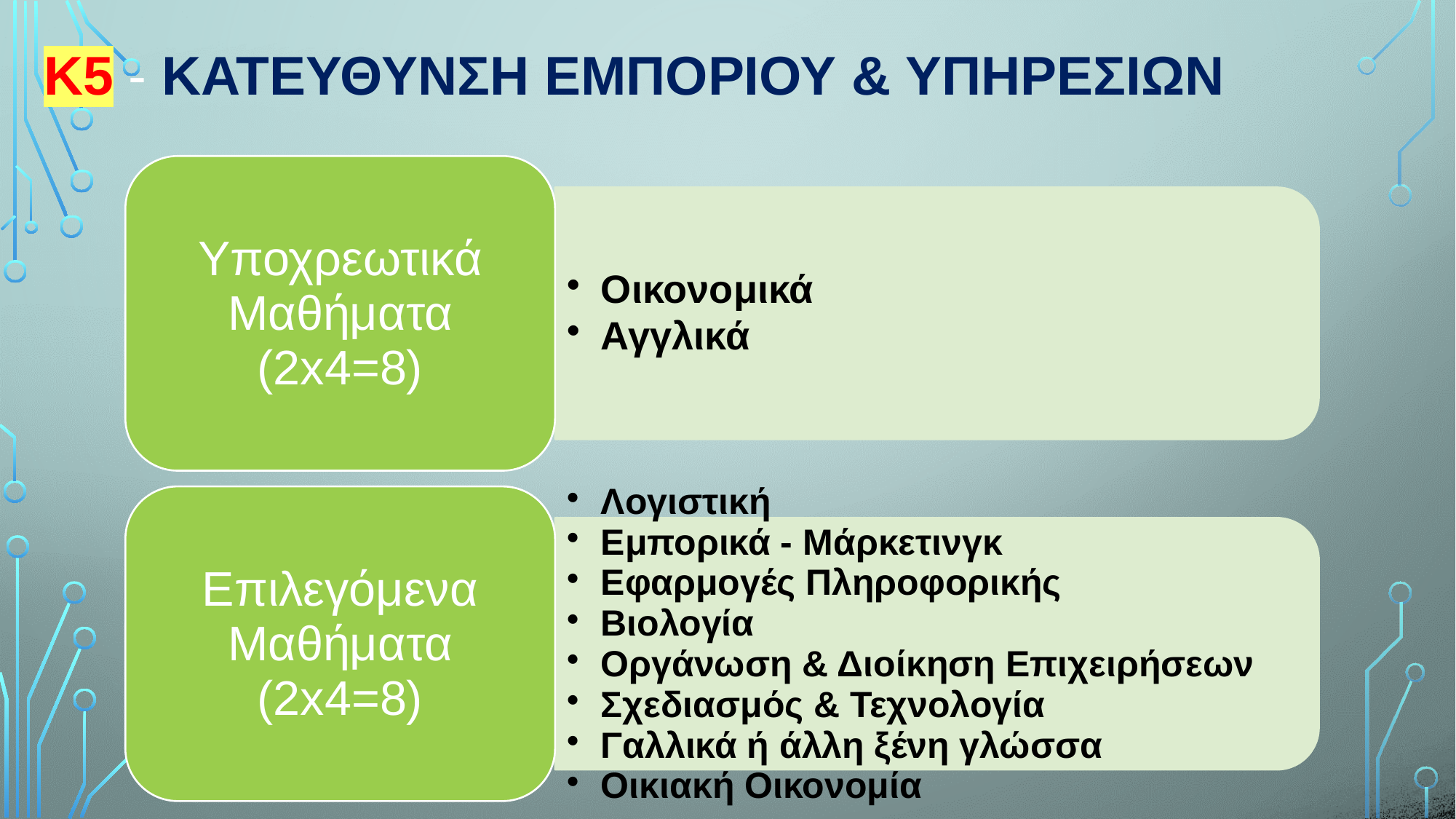

# Κ5 - ΚατεΥθυνση ΕμπορΙου & ΥπηρεσιΩν
Υποχρεωτικά Μαθήματα (2x4=8)
Οικονομικά
Αγγλικά
Επιλεγόμενα Μαθήματα (2x4=8)
Λογιστική
Εμπορικά - Μάρκετινγκ
Εφαρμογές Πληροφορικής
Βιολογία
Οργάνωση & Διοίκηση Επιχειρήσεων
Οικιακή Οικονομία
Γαλλικά ή άλλη ξένη γλώσσα
Σχεδιασμός & Τεχνολογία
ΥΣΕΑ, ΝΟΕΜΒΡΙΟΣ 2022